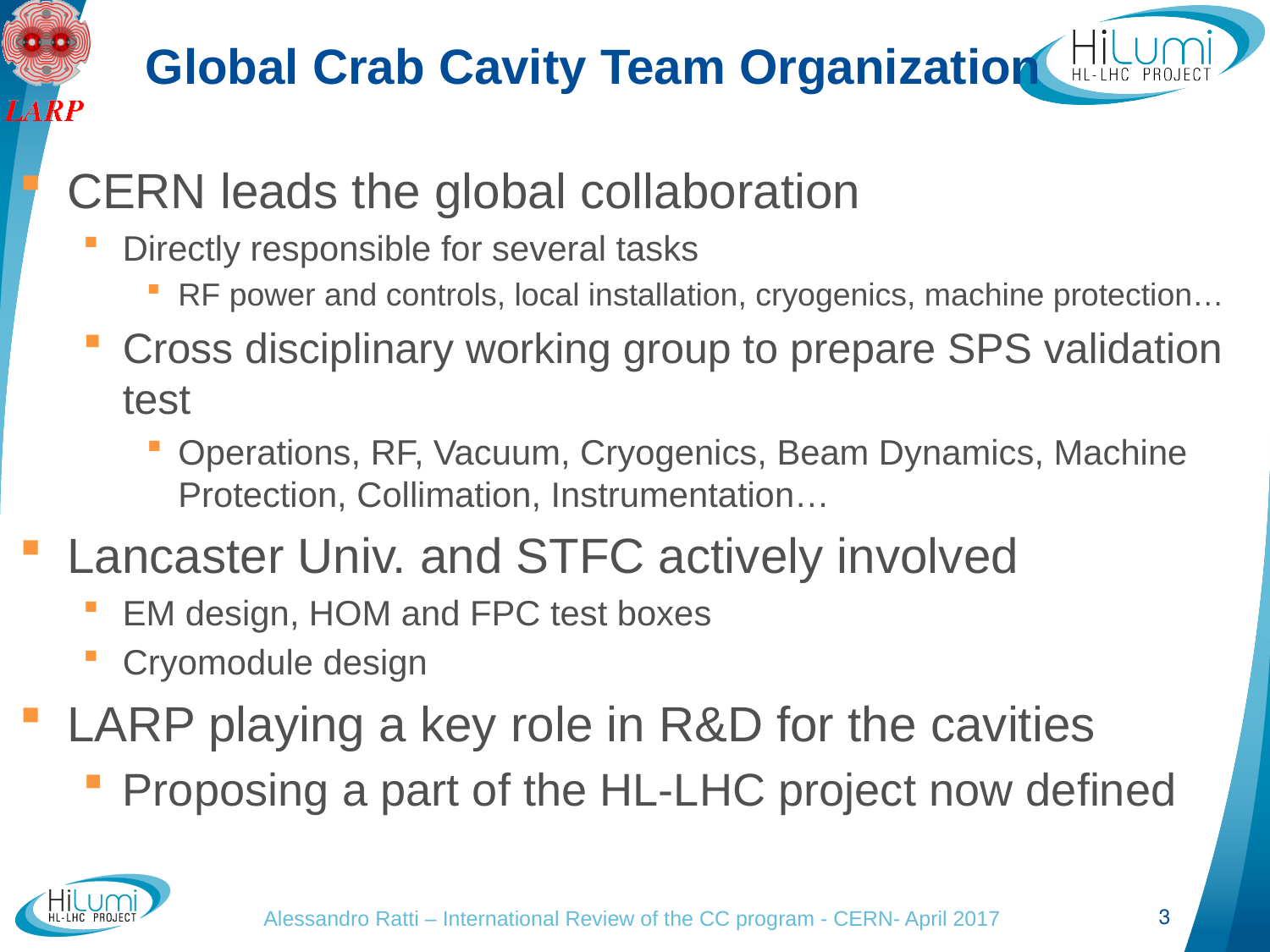

# Global Crab Cavity Team Organization
CERN leads the global collaboration
Directly responsible for several tasks
RF power and controls, local installation, cryogenics, machine protection…
Cross disciplinary working group to prepare SPS validation test
Operations, RF, Vacuum, Cryogenics, Beam Dynamics, Machine Protection, Collimation, Instrumentation…
Lancaster Univ. and STFC actively involved
EM design, HOM and FPC test boxes
Cryomodule design
LARP playing a key role in R&D for the cavities
Proposing a part of the HL-LHC project now defined

Alessandro Ratti – International Review of the CC program - CERN- April 2017
3